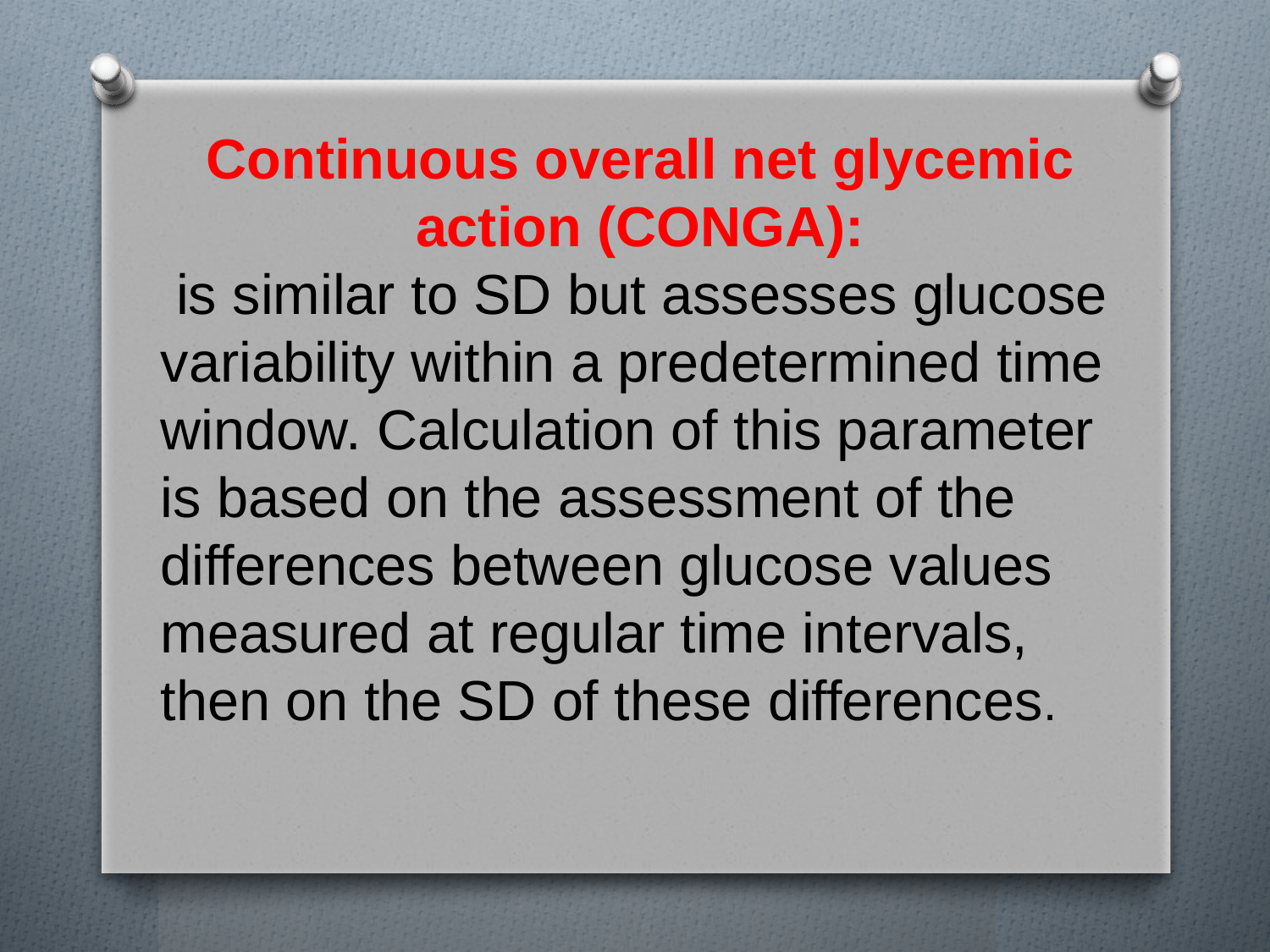

Continuous overall net glycemic action (CONGA):
 is similar to SD but assesses glucose variability within a predetermined time window. Calculation of this parameter is based on the assessment of the differences between glucose values measured at regular time intervals, then on the SD of these differences.